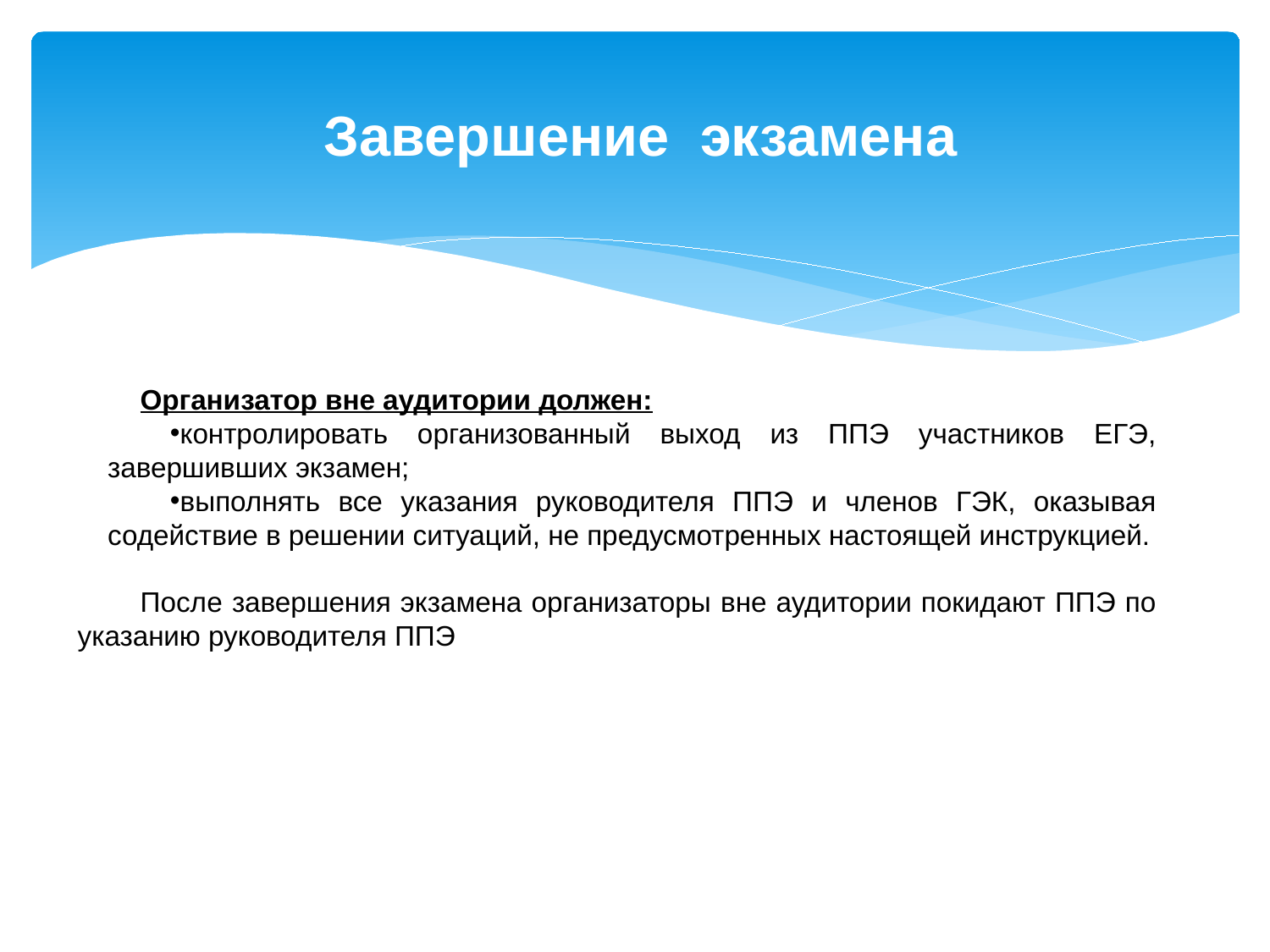

# Завершение  экзамена
Организатор вне аудитории должен:
контролировать организованный выход из ППЭ участников ЕГЭ, завершивших экзамен;
выполнять все указания руководителя ППЭ и членов ГЭК, оказывая содействие в решении ситуаций, не предусмотренных настоящей инструкцией.

После завершения экзамена организаторы вне аудитории покидают ППЭ по указанию руководителя ППЭ